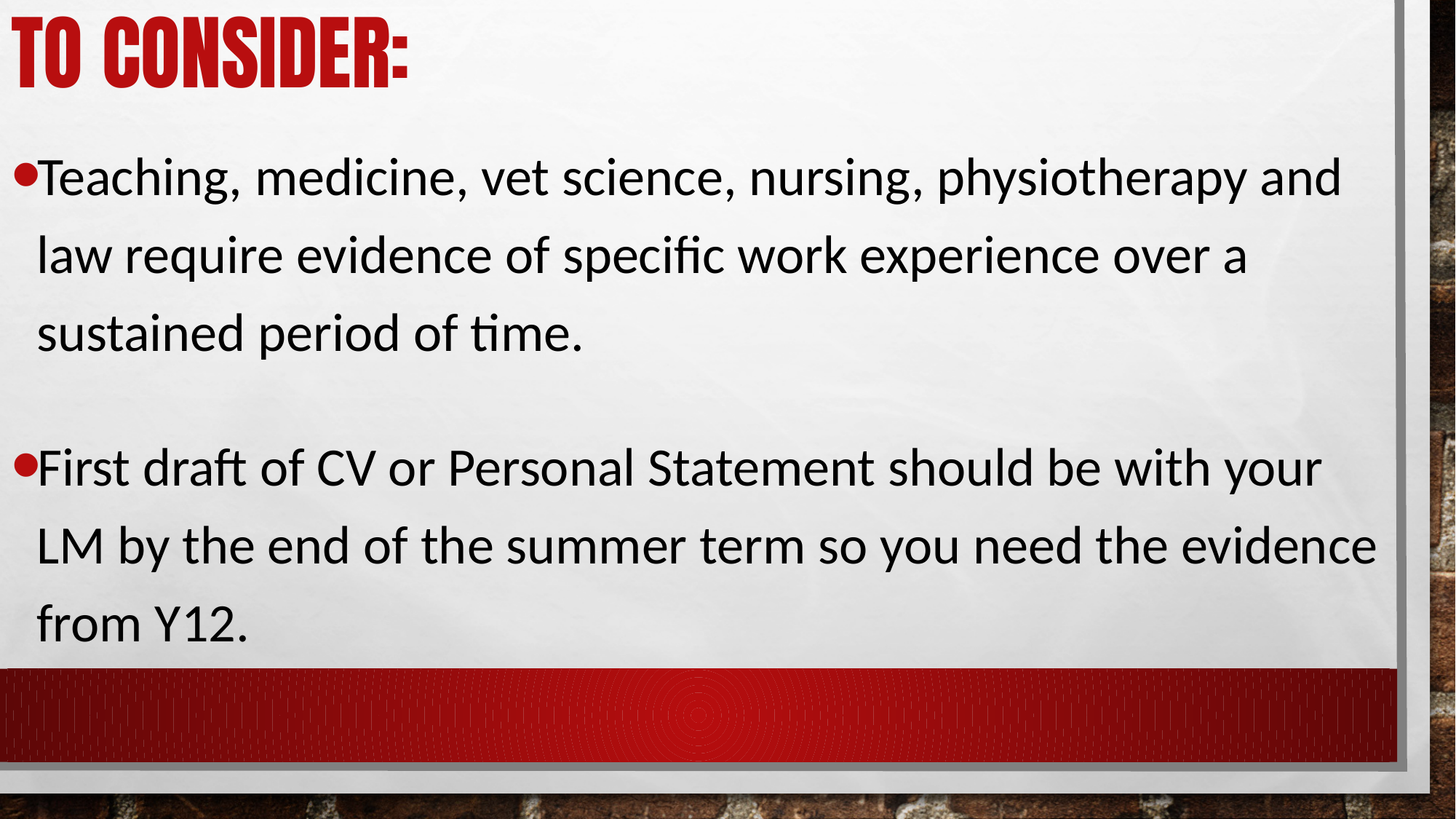

# To consider:
Teaching, medicine, vet science, nursing, physiotherapy and law require evidence of specific work experience over a sustained period of time.

First draft of CV or Personal Statement should be with your LM by the end of the summer term so you need the evidence from Y12.